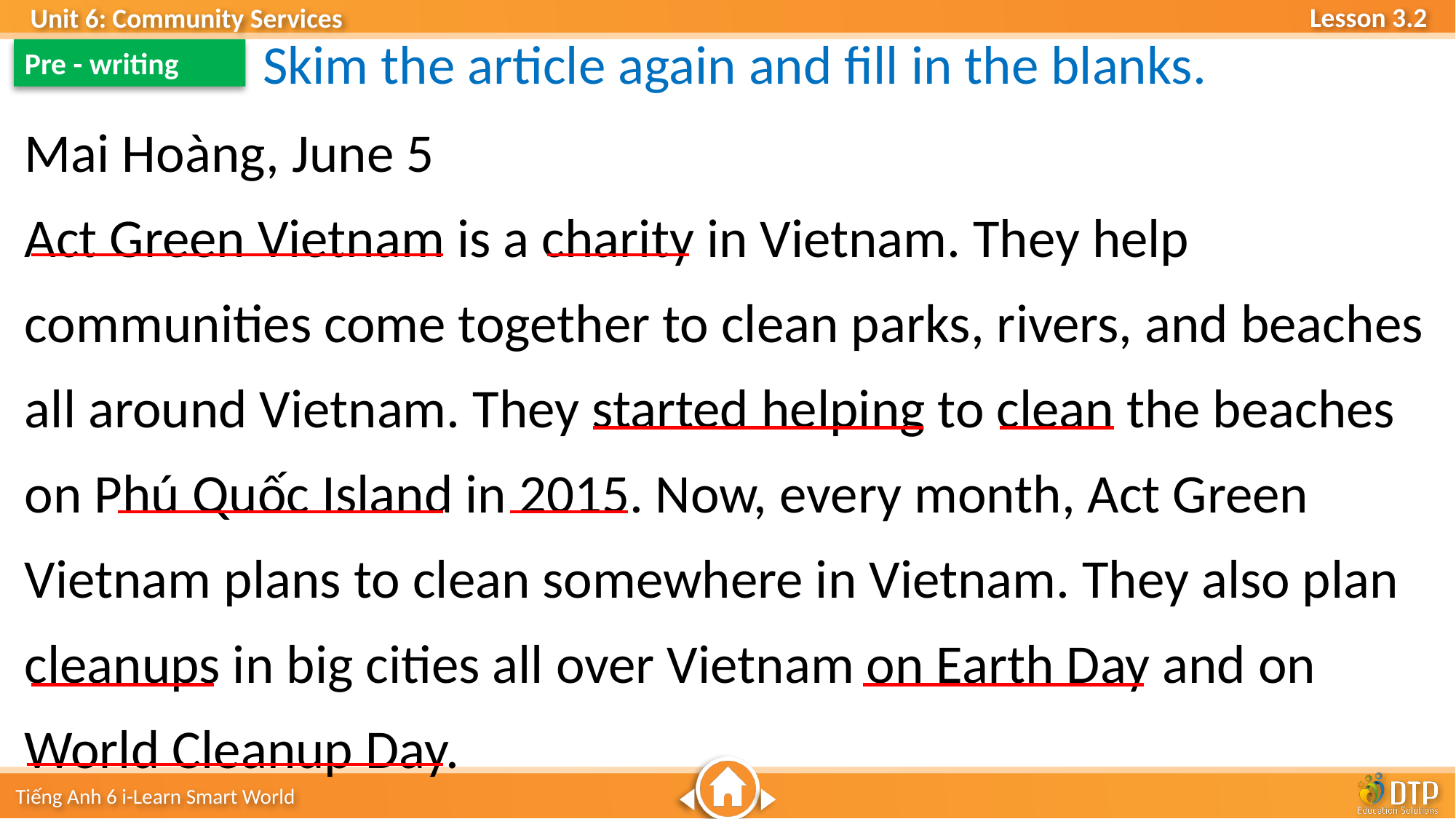

Skim the article again and fill in the blanks.
Pre - writing
Mai Hoàng, June 5
Act Green Vietnam is a charity in Vietnam. They help communities come together to clean parks, rivers, and beaches all around Vietnam. They started helping to clean the beaches on Phú Quốc Island in 2015. Now, every month, Act Green Vietnam plans to clean somewhere in Vietnam. They also plan cleanups in big cities all over Vietnam on Earth Day and on World Cleanup Day.